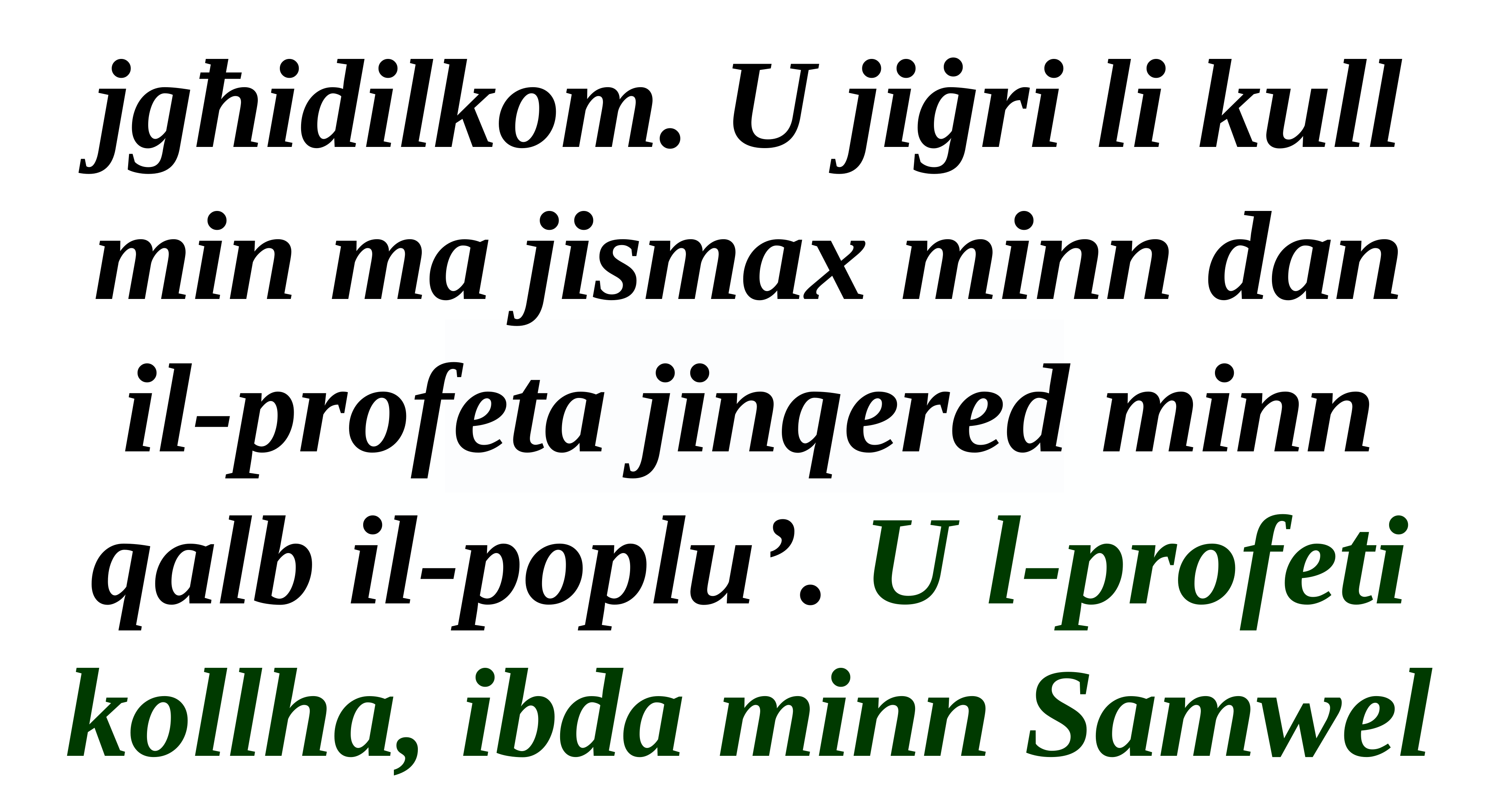

jgħidilkom. U jiġri li kull min ma jismax minn dan il-profeta jinqered minn qalb il-poplu’. U l-profeti kollha, ibda minn Samwel